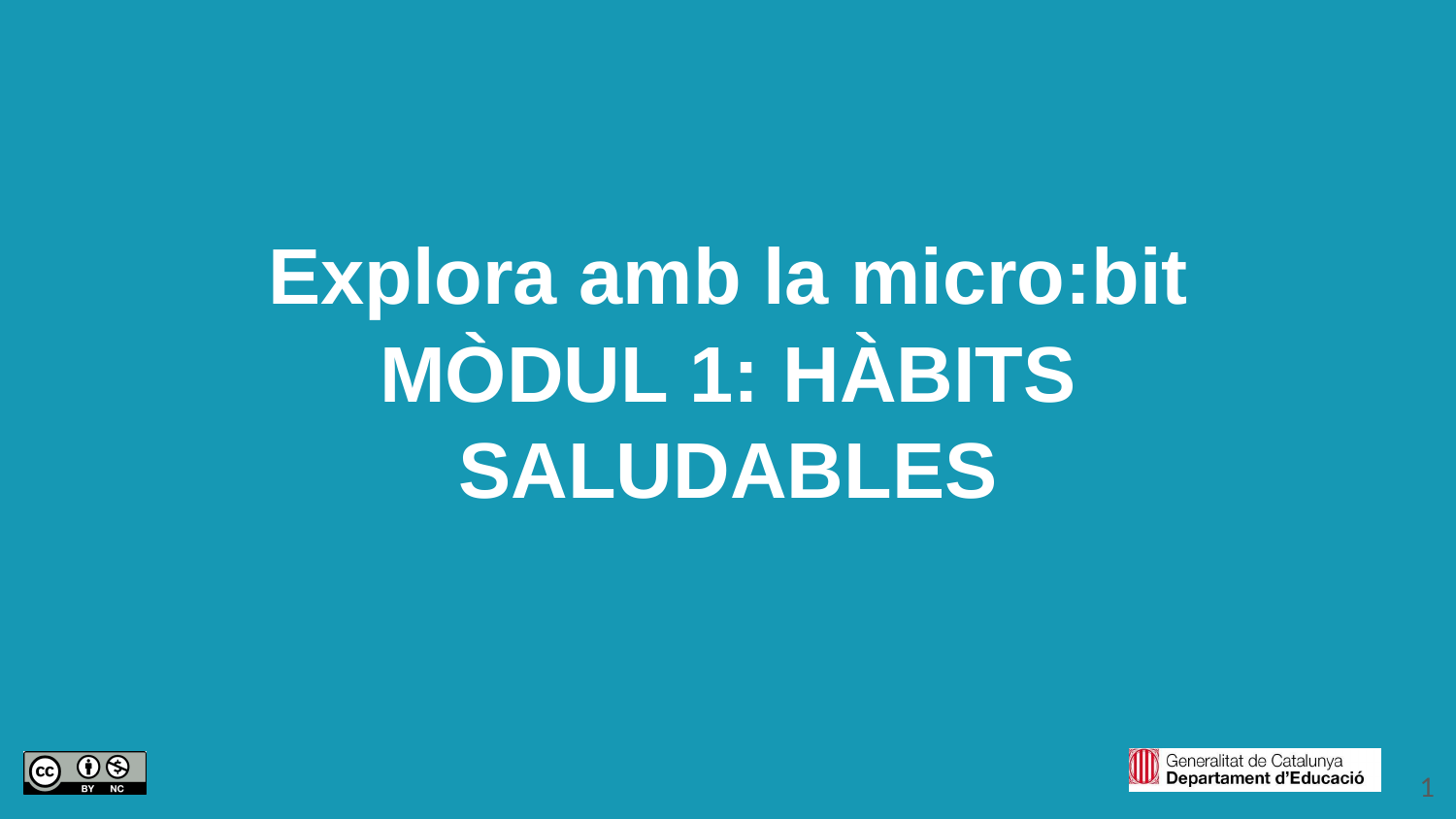

Explora amb la micro:bit
MÒDUL 1: HÀBITS SALUDABLES
1